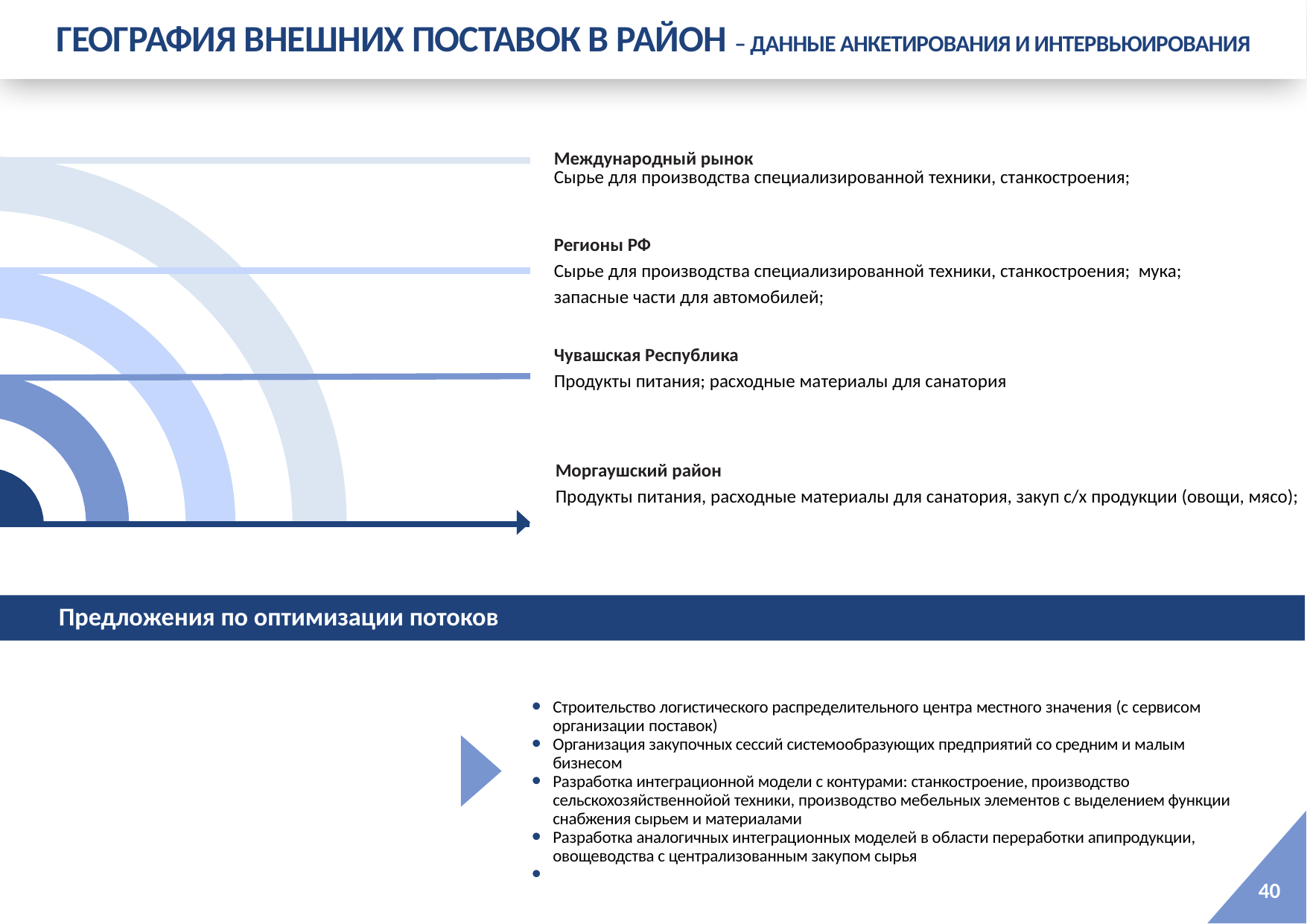

ГЕОГРАФИЯ ВНЕШНИХ ПОСТАВОК В РАЙОН – ДАННЫЕ АНКЕТИРОВАНИЯ И ИНТЕРВЬЮИРОВАНИЯ
Международный рынок
Сырье для производства специализированной техники, станкостроения;

Регионы РФ
Сырье для производства специализированной техники, станкостроения;  мука;
запасные части для автомобилей;

Чувашская Республика
Продукты питания; расходные материалы для санатория

Моргаушский район
Продукты питания, расходные материалы для санатория, закуп с/х продукции (овощи, мясо);

Предложения по оптимизации потоков
Строительство логистического распределительного центра местного значения (с сервисом организации поставок)
Организация закупочных сессий системообразующих предприятий со средним и малым бизнесом
Разработка интеграционной модели с контурами: станкостроение, производство сельскохозяйственнойой техники, производство мебельных элементов с выделением функции снабжения сырьем и материалами
Разработка аналогичных интеграционных моделей в области переработки апипродукции, овощеводства с централизованным закупом сырья

40